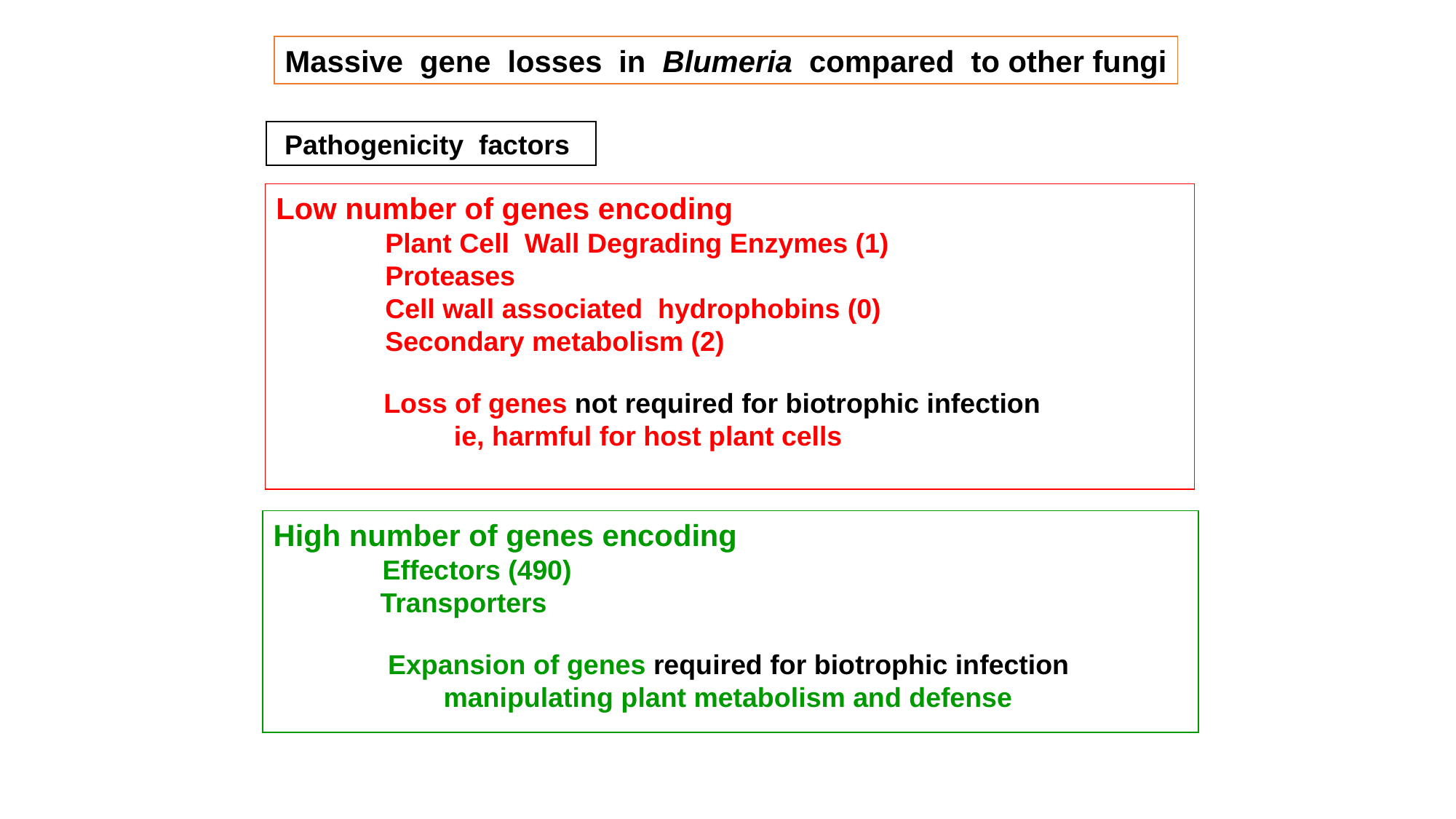

Massive  gene  losses  in  Blumeria  compared  to other fungi
 Pathogenicity  factors
Low number of genes encoding
	Plant Cell  Wall Degrading Enzymes (1)
	Proteases
	Cell wall associated  hydrophobins (0)
	Secondary metabolism (2)

                Loss of genes not required for biotrophic infection
	         ie, harmful for host plant cells

High number of genes encoding
	Effectors (490)
              Transporters

               Expansion of genes required for biotrophic infection
	        manipulating plant metabolism and defense